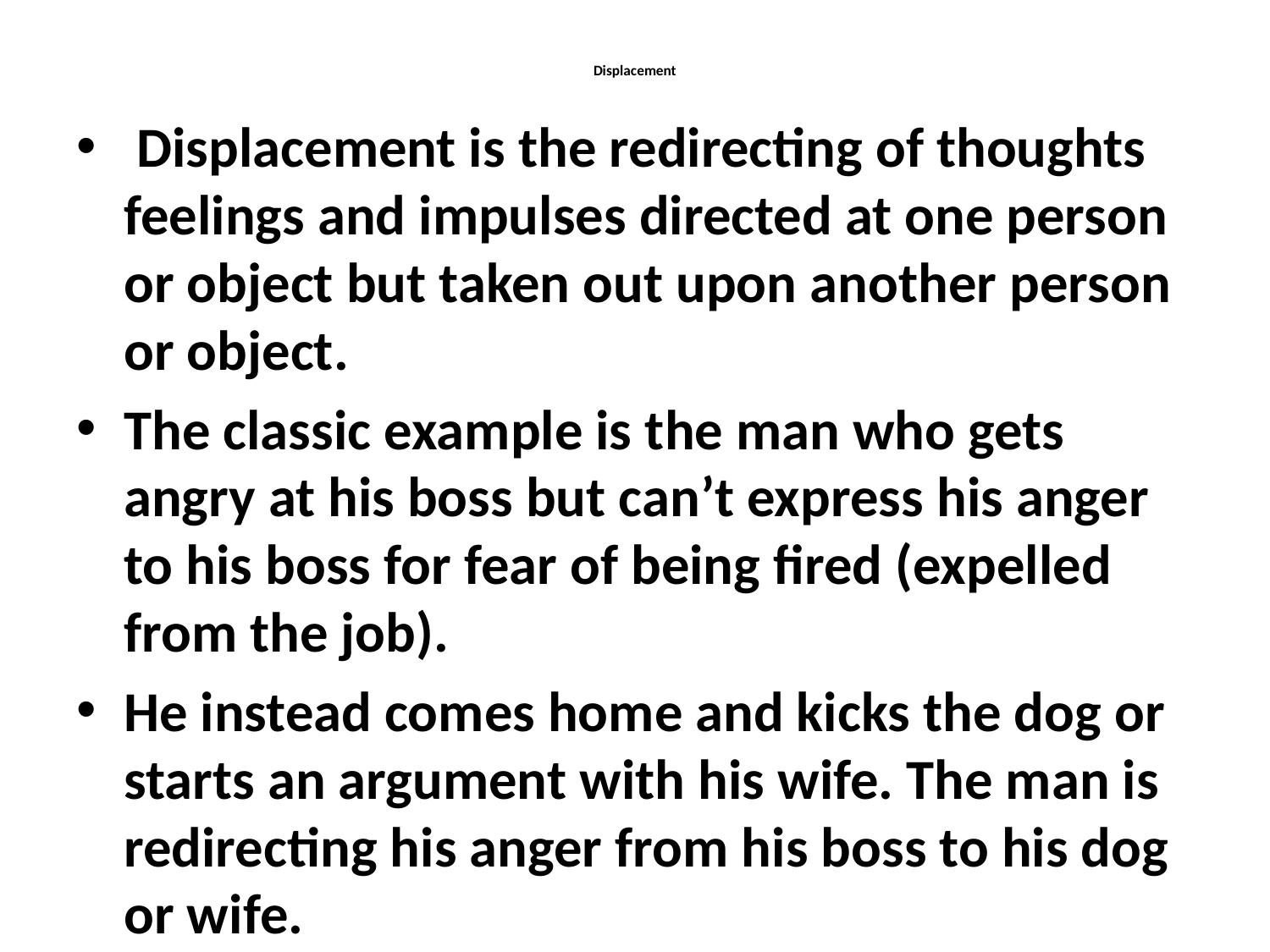

# Displacement
 Displacement is the redirecting of thoughts feelings and impulses directed at one person or object but taken out upon another person or object.
The classic example is the man who gets angry at his boss but can’t express his anger to his boss for fear of being fired (expelled from the job).
He instead comes home and kicks the dog or starts an argument with his wife. The man is redirecting his anger from his boss to his dog or wife.